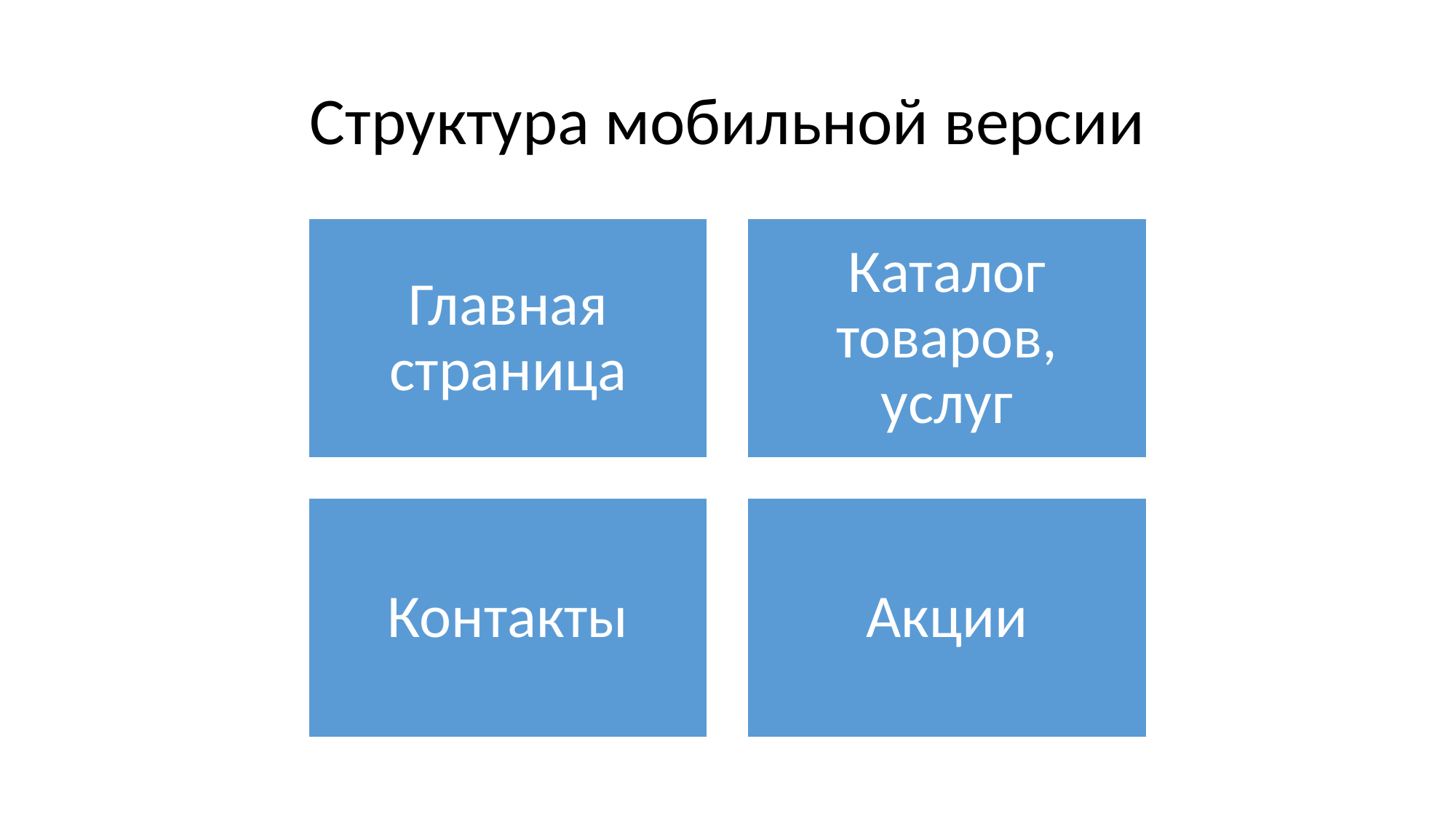

# Структура мобильной версии
Главная страница
Каталог товаров, услуг
Контакты
Акции